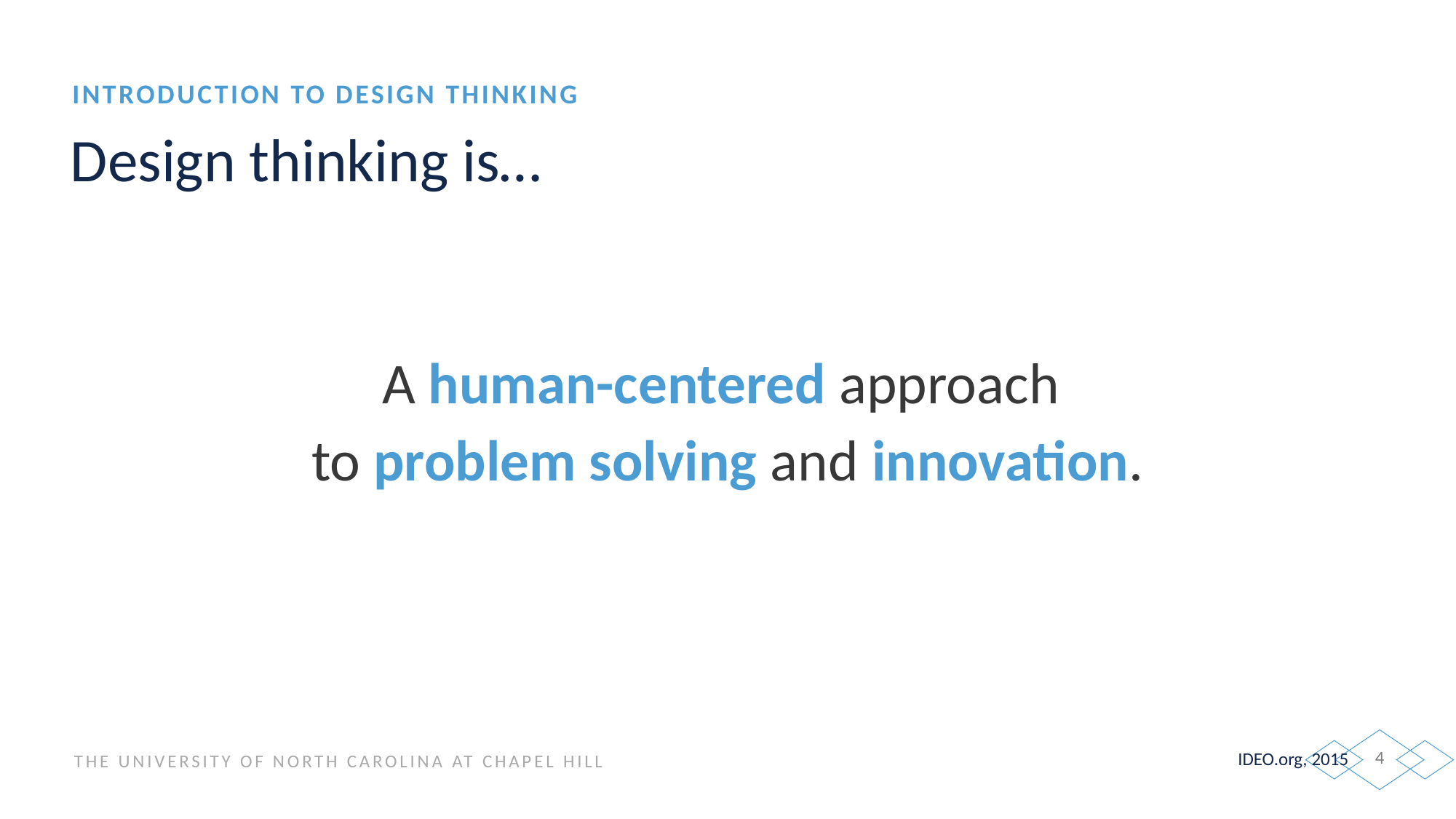

INTRODUCTION TO design thinking
# Design thinking is…

A human-centered approach
to problem solving and innovation.
IDEO.org, 2015
4